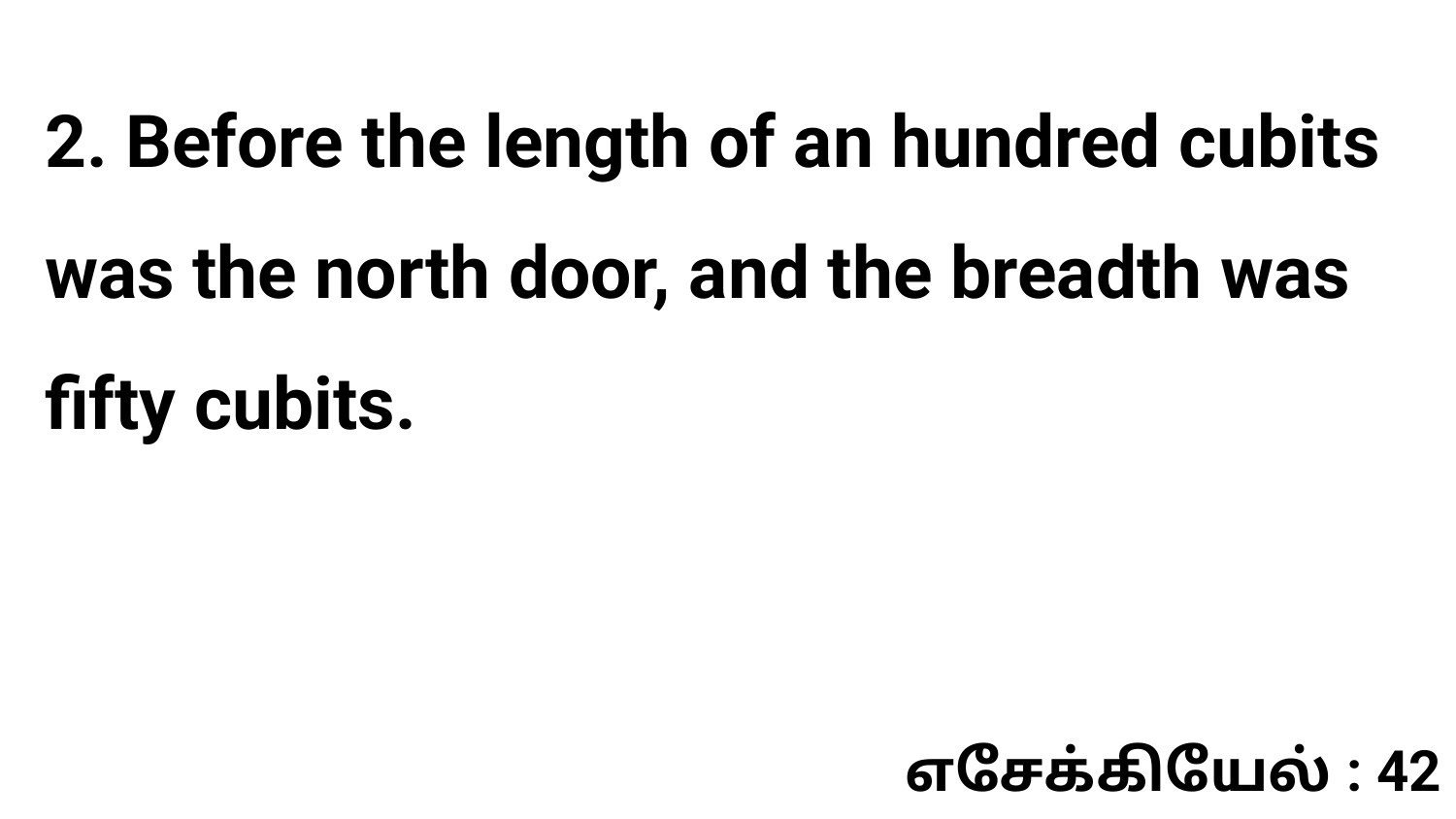

2. Before the length of an hundred cubits was the north door, and the breadth was fifty cubits.
எசேக்கியேல் : 42